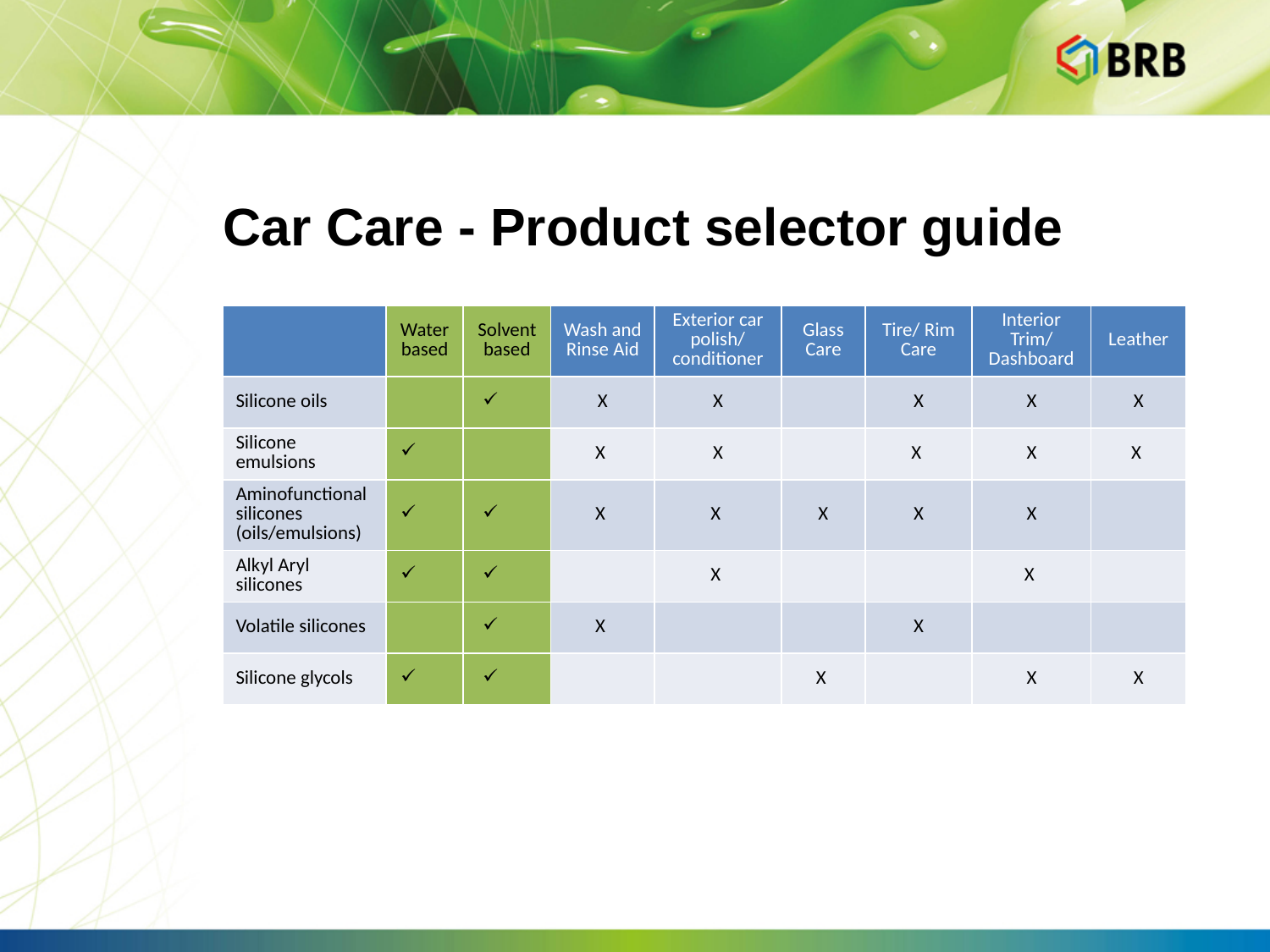

# Car Care - Product selector guide
|  | Water based | Solvent based | Wash and Rinse Aid | Exterior car polish/ conditioner | Glass Care | Tire/ Rim Care | Interior Trim/ Dashboard | Leather |
| --- | --- | --- | --- | --- | --- | --- | --- | --- |
| Silicone oils |  |  | X | X |  | X | X | X |
| Silicone emulsions |  |  | X | X |  | X | X | X |
| Aminofunctional silicones (oils/emulsions) |  |  | X | X | X | X | X |  |
| Alkyl Aryl silicones |  |  |  | X |  |  | X |  |
| Volatile silicones |  |  | X |  |  | X |  |  |
| Silicone glycols |  |  |  |  | X |  | X | X |